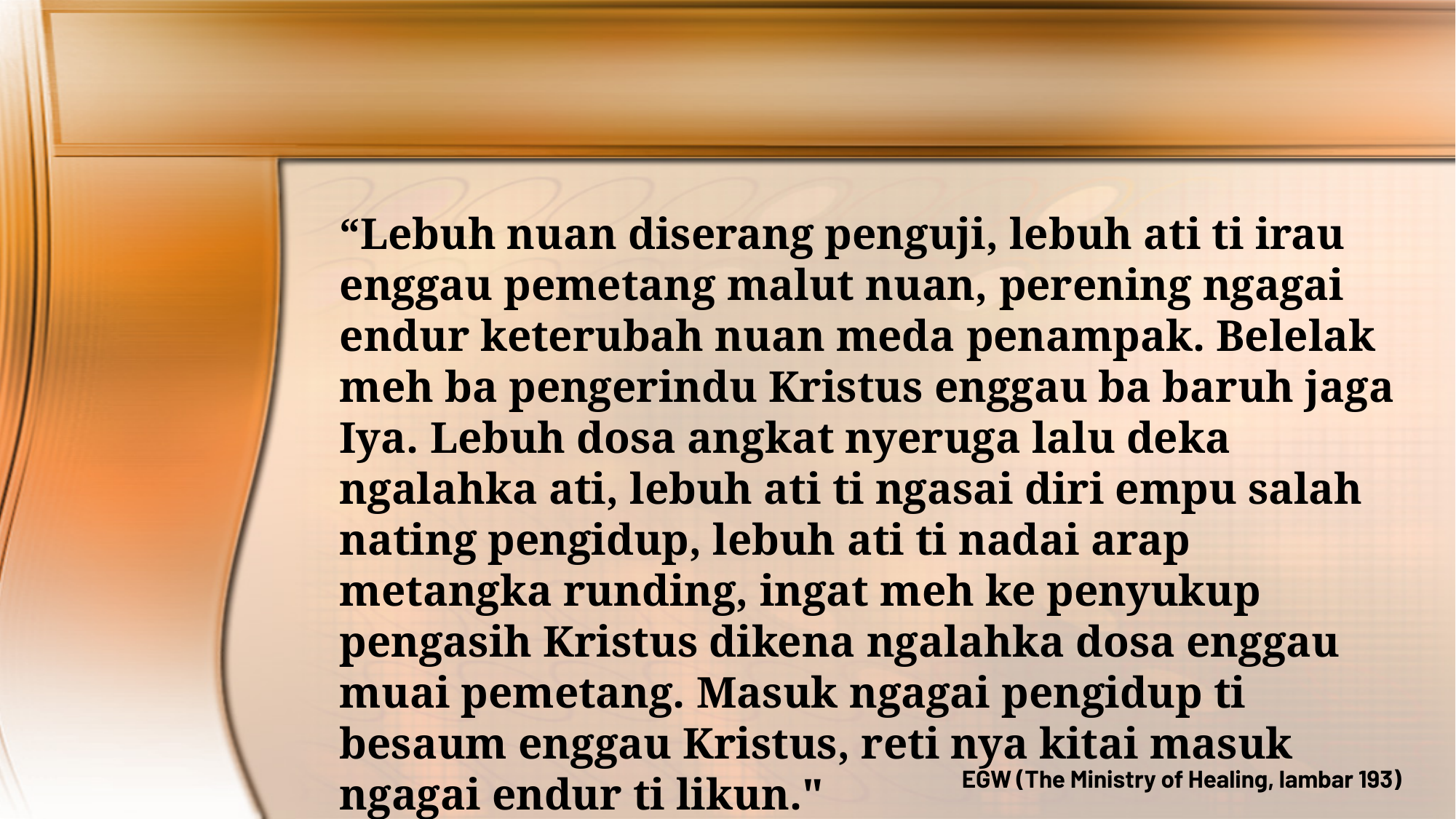

“Lebuh nuan diserang penguji, lebuh ati ti irau enggau pemetang malut nuan, perening ngagai endur keterubah nuan meda penampak. Belelak meh ba pengerindu Kristus enggau ba baruh jaga Iya. Lebuh dosa angkat nyeruga lalu deka ngalahka ati, lebuh ati ti ngasai diri empu salah nating pengidup, lebuh ati ti nadai arap metangka runding, ingat meh ke penyukup pengasih Kristus dikena ngalahka dosa enggau muai pemetang. Masuk ngagai pengidup ti besaum enggau Kristus, reti nya kitai masuk ngagai endur ti likun."
EGW (The Ministry of Healing, lambar 193)